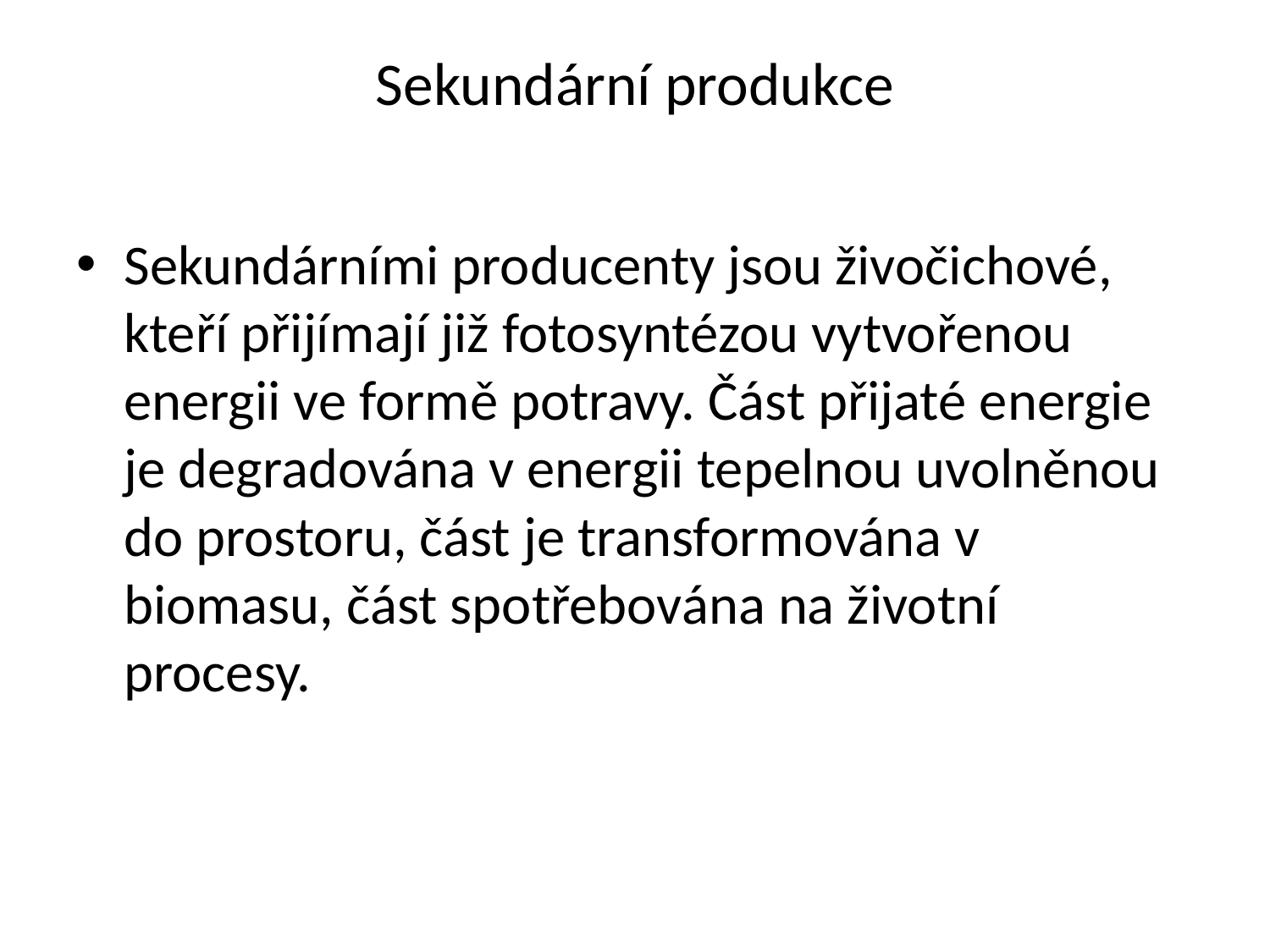

# Sekundární produkce
Sekundárními producenty jsou živočichové, kteří přijímají již fotosyntézou vytvořenou energii ve formě potravy. Část přijaté energie je degradována v energii tepelnou uvolněnou do prostoru, část je transformována v biomasu, část spotřebována na životní procesy.